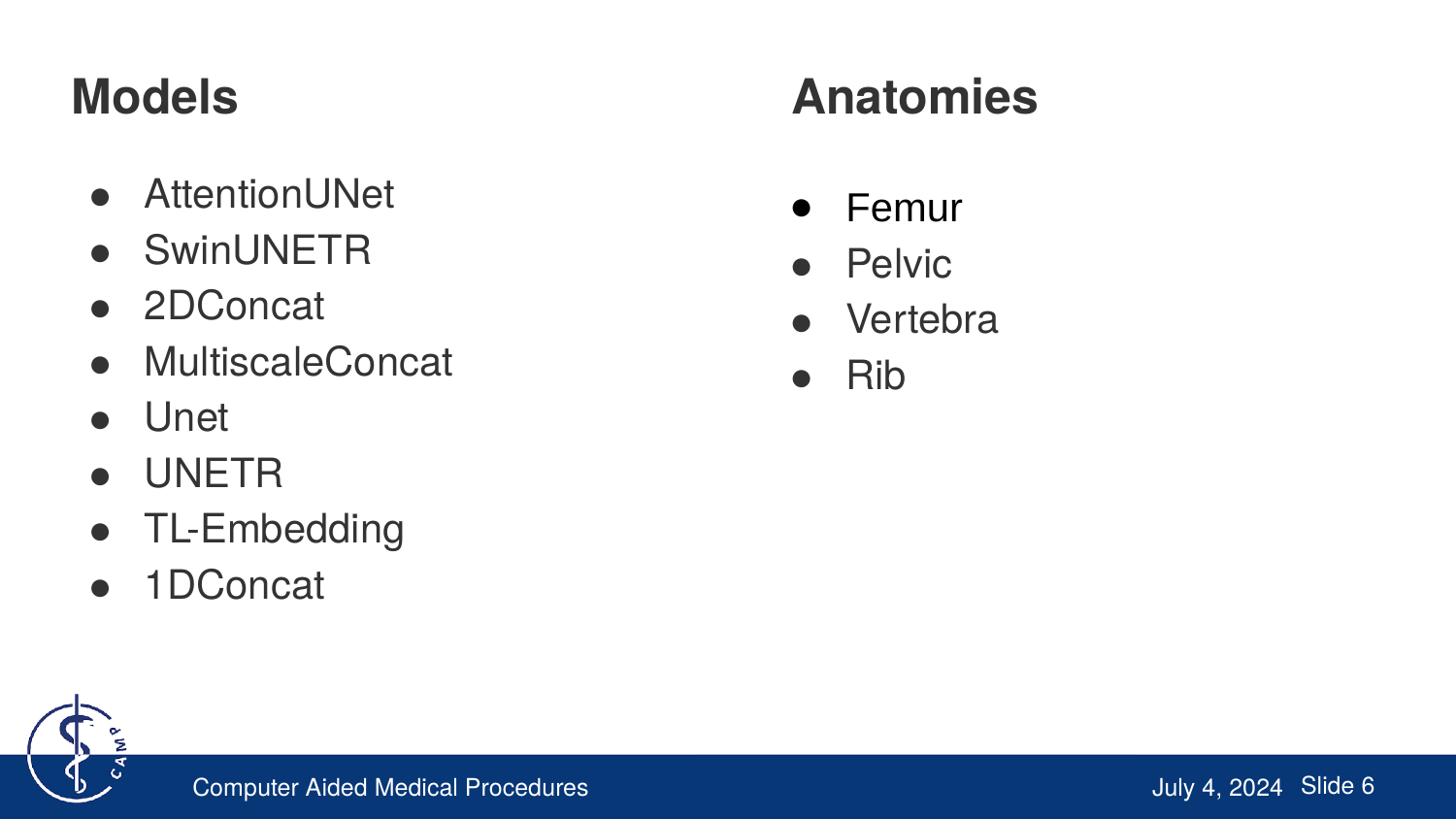

# Models
Anatomies

AttentionUNet
SwinUNETR
2DConcat
MultiscaleConcat
Unet
UNETR
TL-Embedding
1DConcat

Femur
Pelvic
Vertebra
Rib
Computer Aided Medical Procedures
July 4, 2024
Slide 6